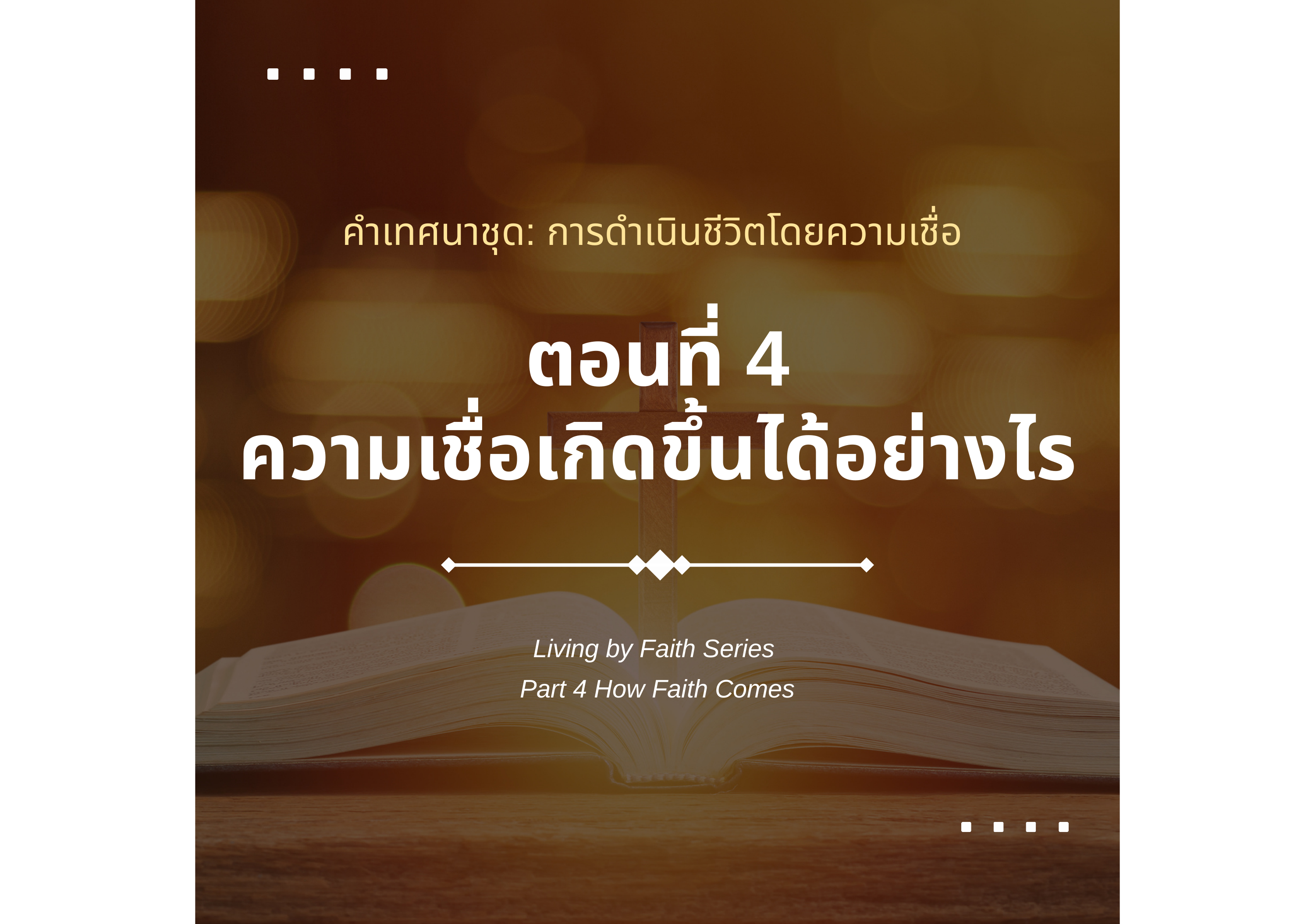

คำเทศนาชุด: การดำเนินชีวิตโดยความเชื่อ
ตอนที่ 4
ความเชื่อเกิดขึ้นได้อย่างไร

Living by Faith Series
Part 4 How Faith Comes